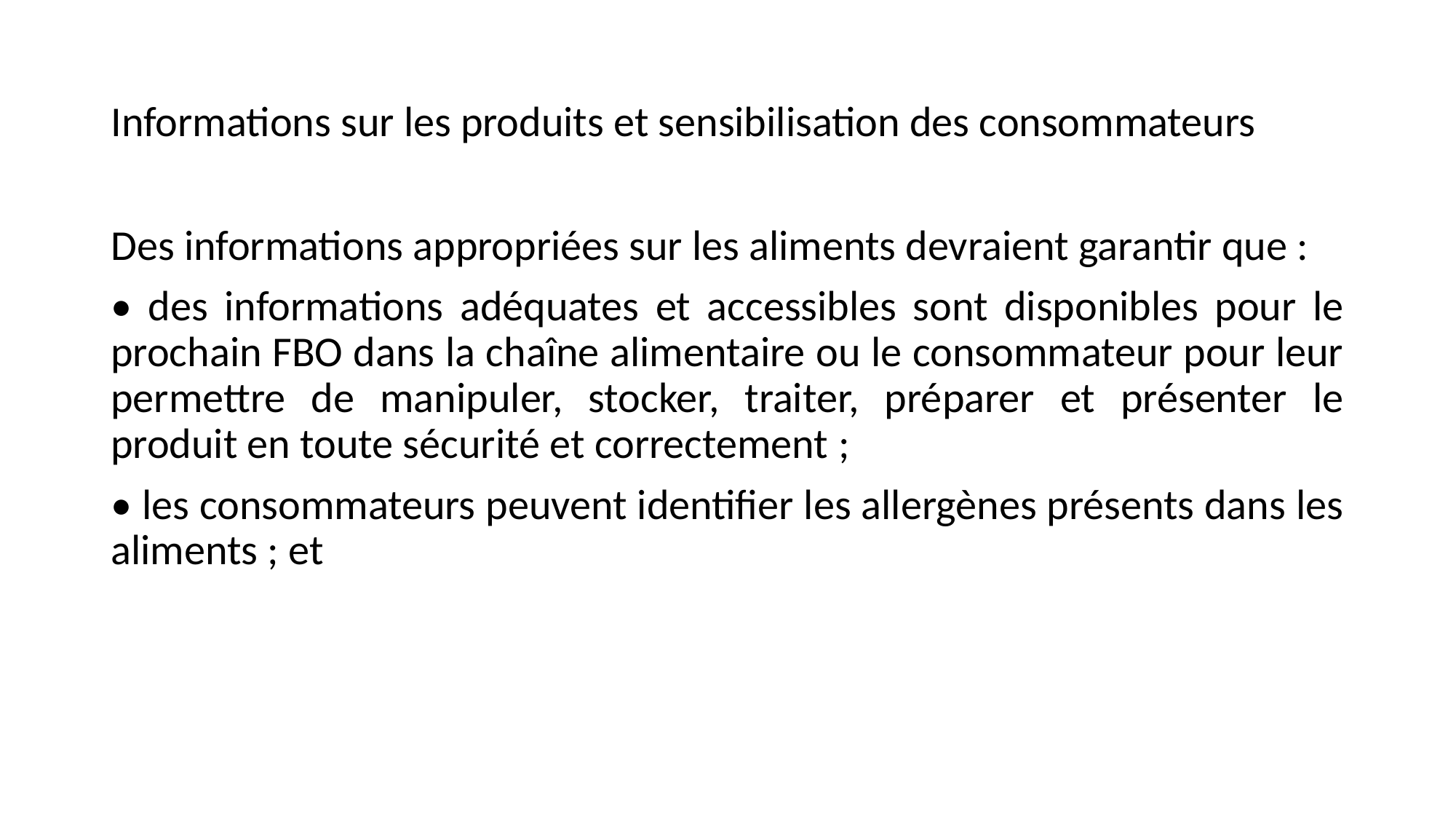

# Informations sur les produits et sensibilisation des consommateurs
Des informations appropriées sur les aliments devraient garantir que :
• des informations adéquates et accessibles sont disponibles pour le prochain FBO dans la chaîne alimentaire ou le consommateur pour leur permettre de manipuler, stocker, traiter, préparer et présenter le produit en toute sécurité et correctement ;
• les consommateurs peuvent identifier les allergènes présents dans les aliments ; et